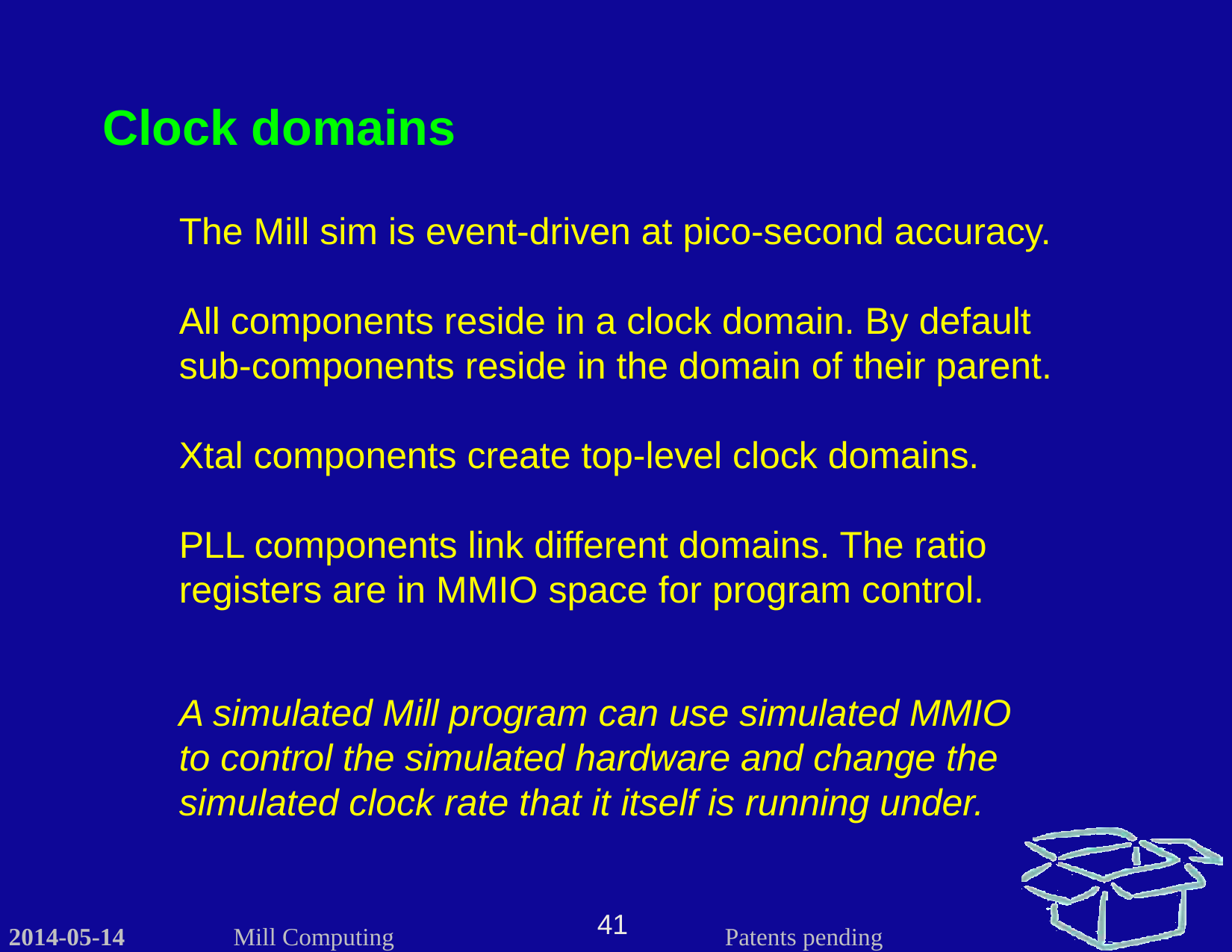

Clock domains
The Mill sim is event-driven at pico-second accuracy.

All components reside in a clock domain. By default sub-components reside in the domain of their parent.

Xtal components create top-level clock domains.

PLL components link different domains. The ratio registers are in MMIO space for program control.
A simulated Mill program can use simulated MMIO to control the simulated hardware and change the simulated clock rate that it itself is running under.